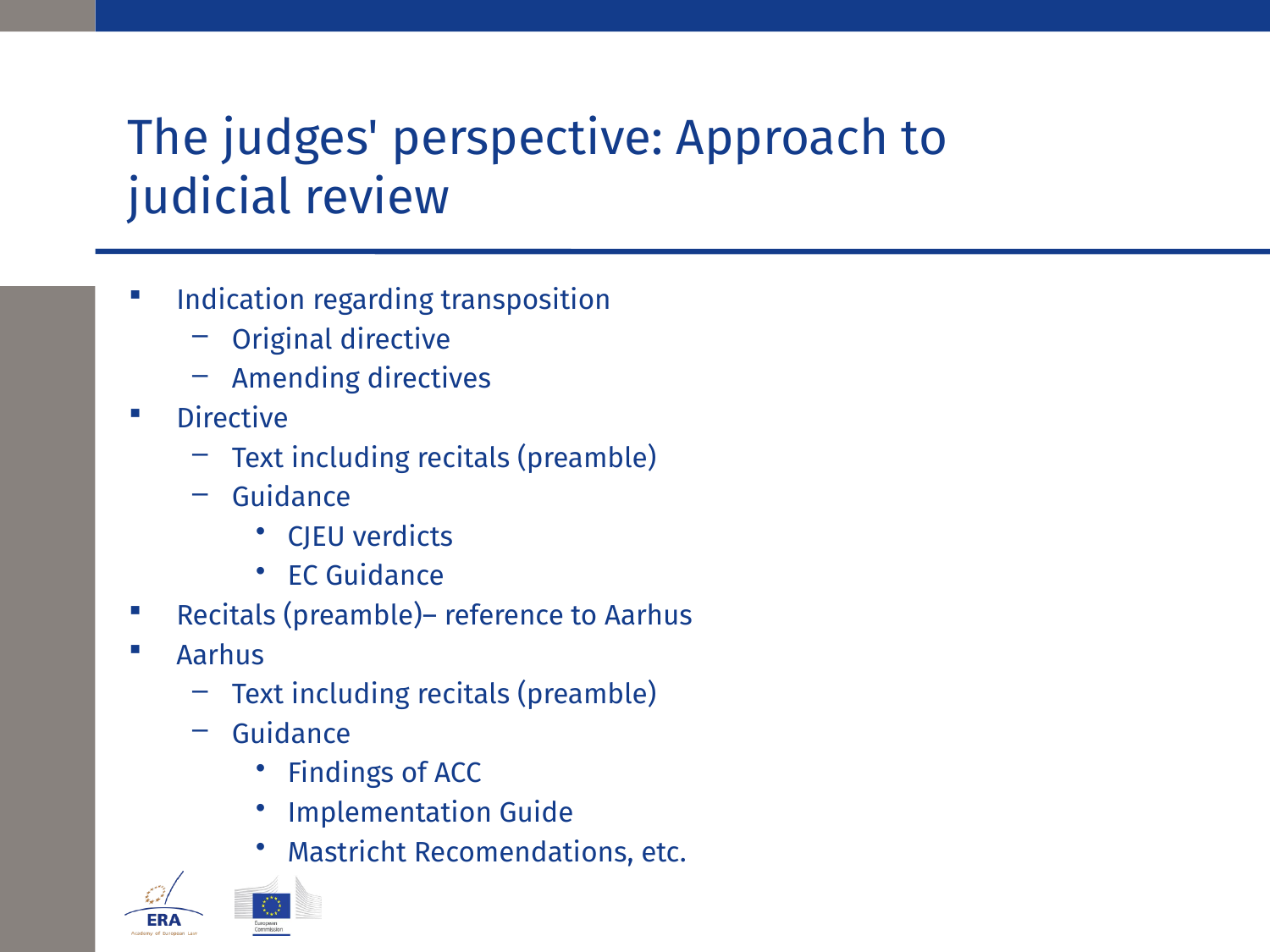

# The judges' perspective: Approach to judicial review
Indication regarding transposition
Original directive
Amending directives
Directive
Text including recitals (preamble)
Guidance
CJEU verdicts
EC Guidance
Recitals (preamble)– reference to Aarhus
Aarhus
Text including recitals (preamble)
Guidance
Findings of ACC
Implementation Guide
Mastricht Recomendations, etc.